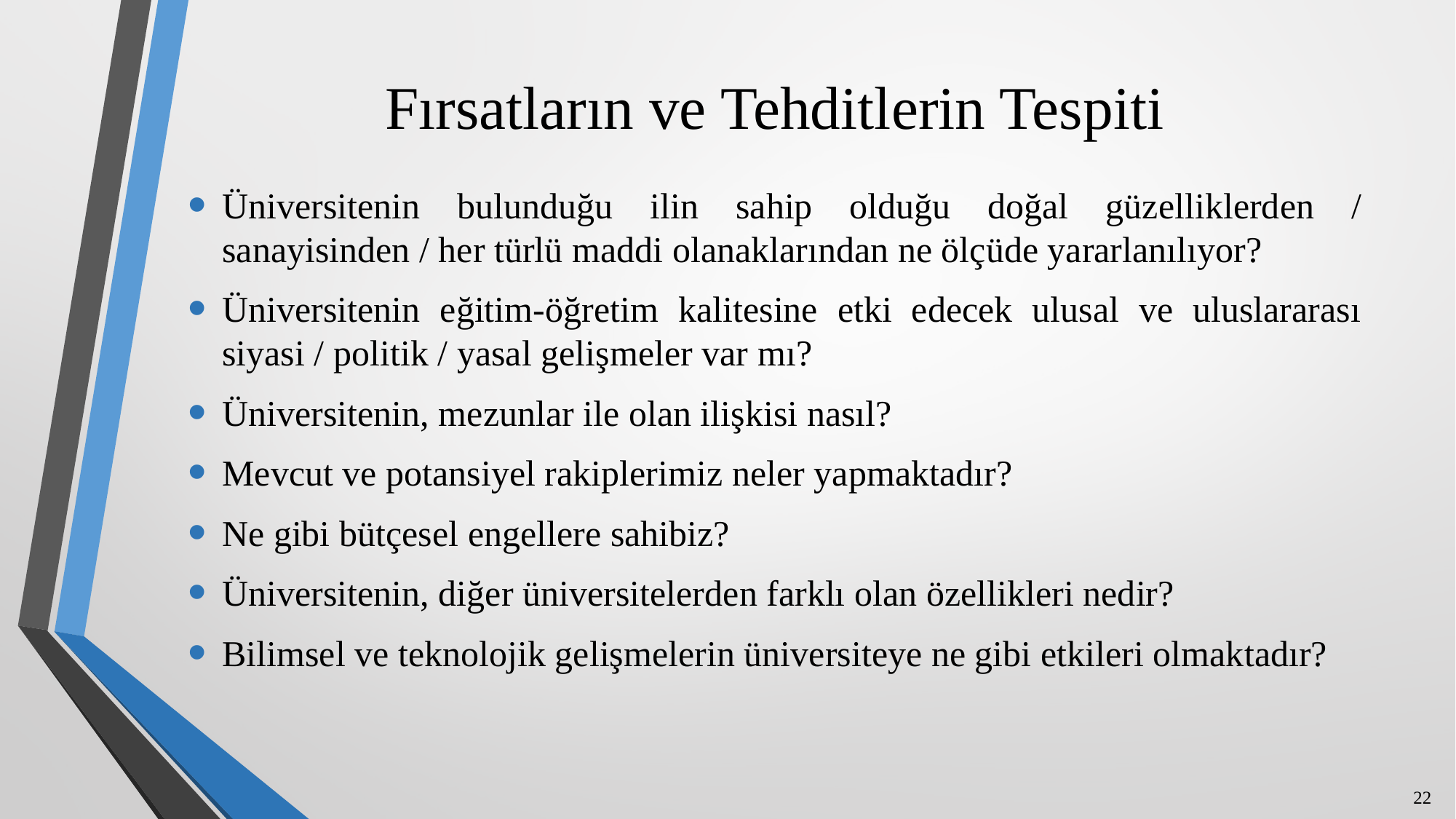

# Fırsatların ve Tehditlerin Tespiti
Üniversitenin bulunduğu ilin sahip olduğu doğal güzelliklerden / sanayisinden / her türlü maddi olanaklarından ne ölçüde yararlanılıyor?
Üniversitenin eğitim-öğretim kalitesine etki edecek ulusal ve uluslararası siyasi / politik / yasal gelişmeler var mı?
Üniversitenin, mezunlar ile olan ilişkisi nasıl?
Mevcut ve potansiyel rakiplerimiz neler yapmaktadır?
Ne gibi bütçesel engellere sahibiz?
Üniversitenin, diğer üniversitelerden farklı olan özellikleri nedir?
Bilimsel ve teknolojik gelişmelerin üniversiteye ne gibi etkileri olmaktadır?

22